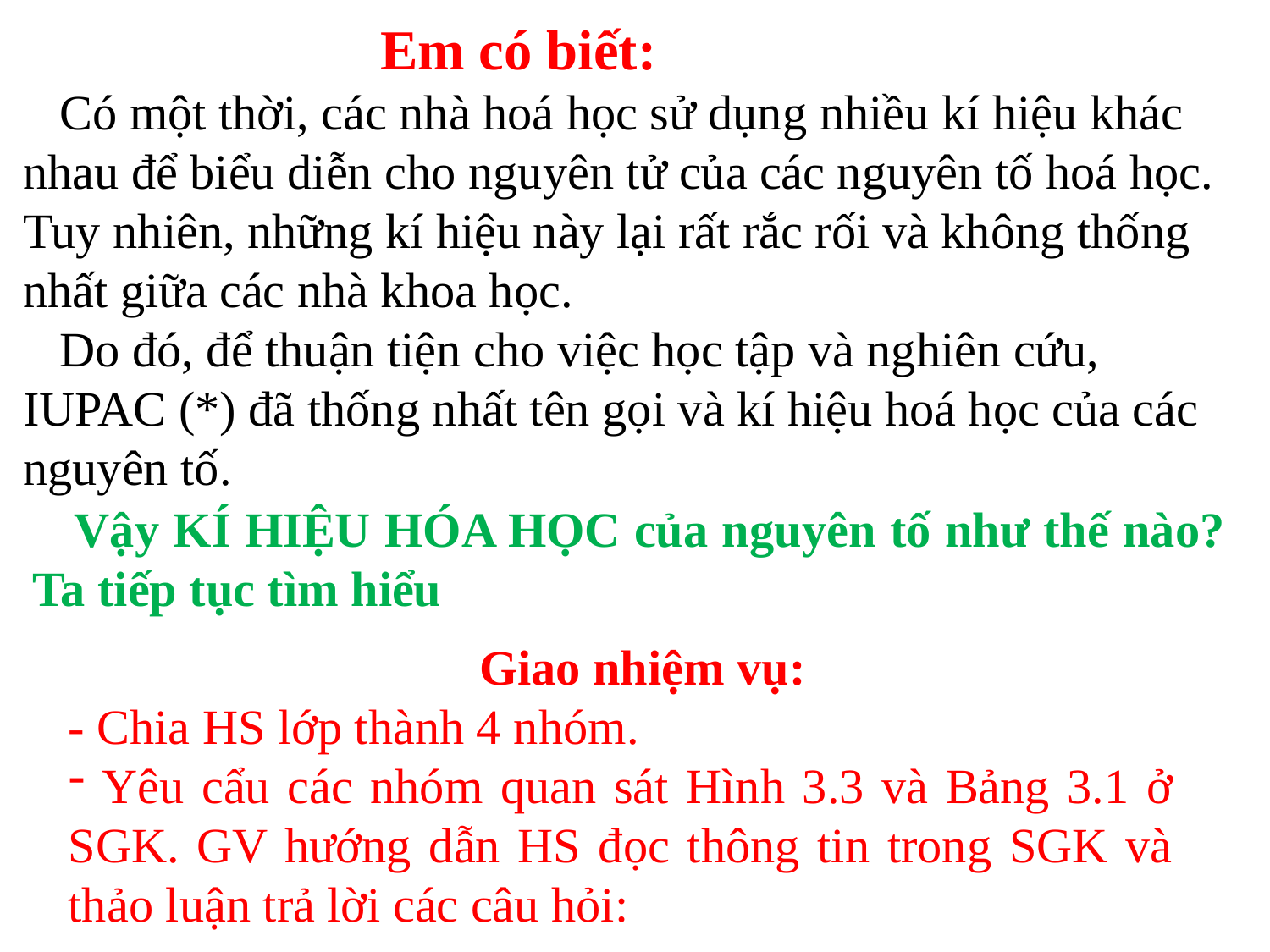

Em có biết:

   Có một thời, các nhà hoá học sử dụng nhiều kí hiệu khác nhau để biểu diễn cho nguyên tử của các nguyên tố hoá học. Tuy nhiên, những kí hiệu này lại rất rắc rối và không thống nhất giữa các nhà khoa học.
   Do đó, để thuận tiện cho việc học tập và nghiên cứu, IUPAC (*) đã thống nhất tên gọi và kí hiệu hoá học của các nguyên tố.
   Vậy KÍ HIỆU HÓA HỌC của nguyên tố như thế nào? Ta tiếp tục tìm hiểu
     Giao nhiệm vụ:
- Chia HS lớp thành 4 nhóm.
 Yêu cẩu các nhóm quan sát Hình 3.3 và Bảng 3.1 ở SGK. GV hướng dẫn HS đọc thông tin trong SGK và thảo luận trả lời các câu hỏi: